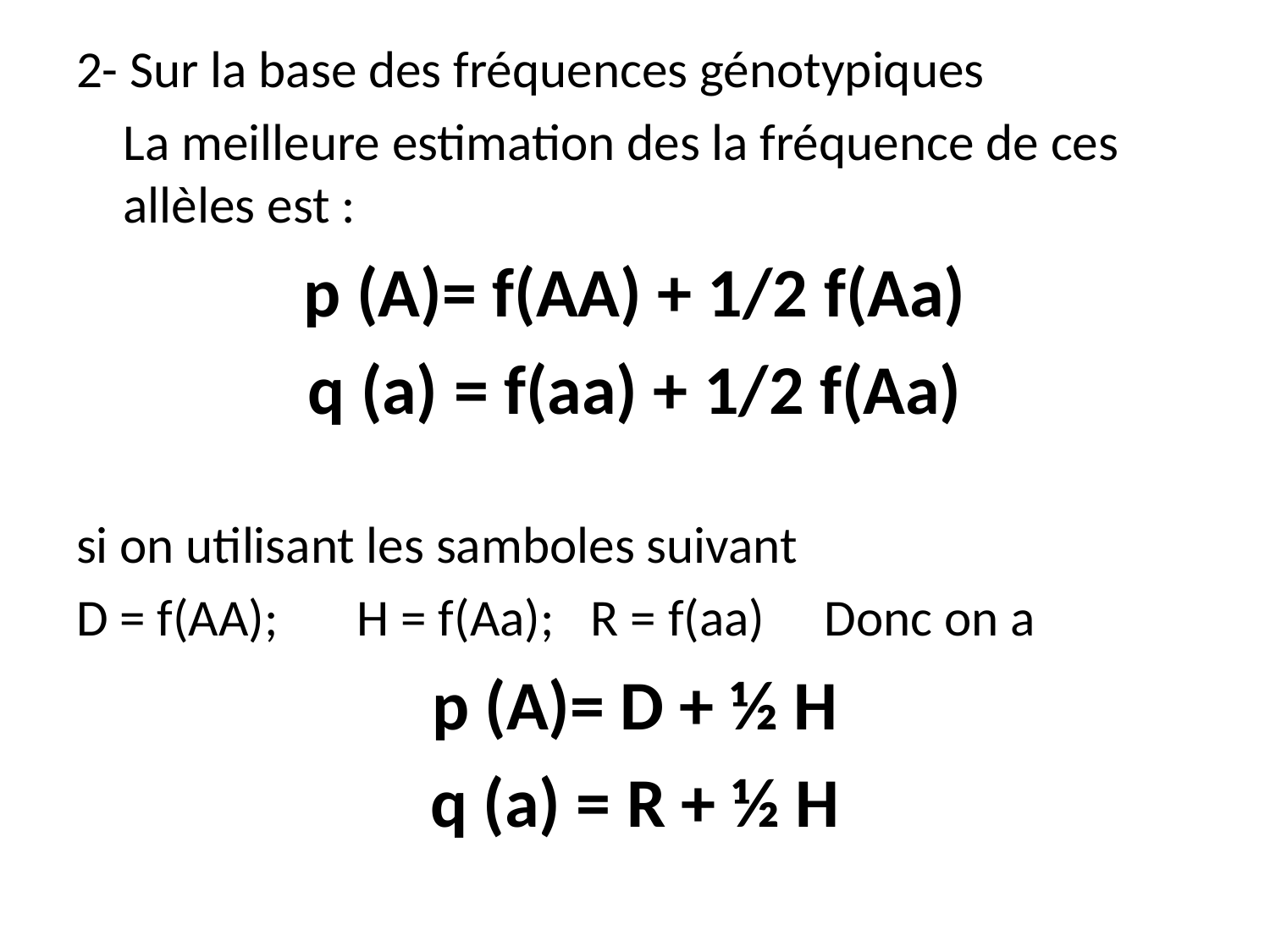

2- Sur la base des fréquences génotypiques
	La meilleure estimation des la fréquence de ces allèles est :
p (A)= f(AA) + 1/2 f(Aa)
q (a) = f(aa) + 1/2 f(Aa)

si on utilisant les samboles suivant
D = f(AA);	H = f(Aa); 	R = f(aa) 	Donc on a
p (A)= D + ½ H
q (a) = R + ½ H